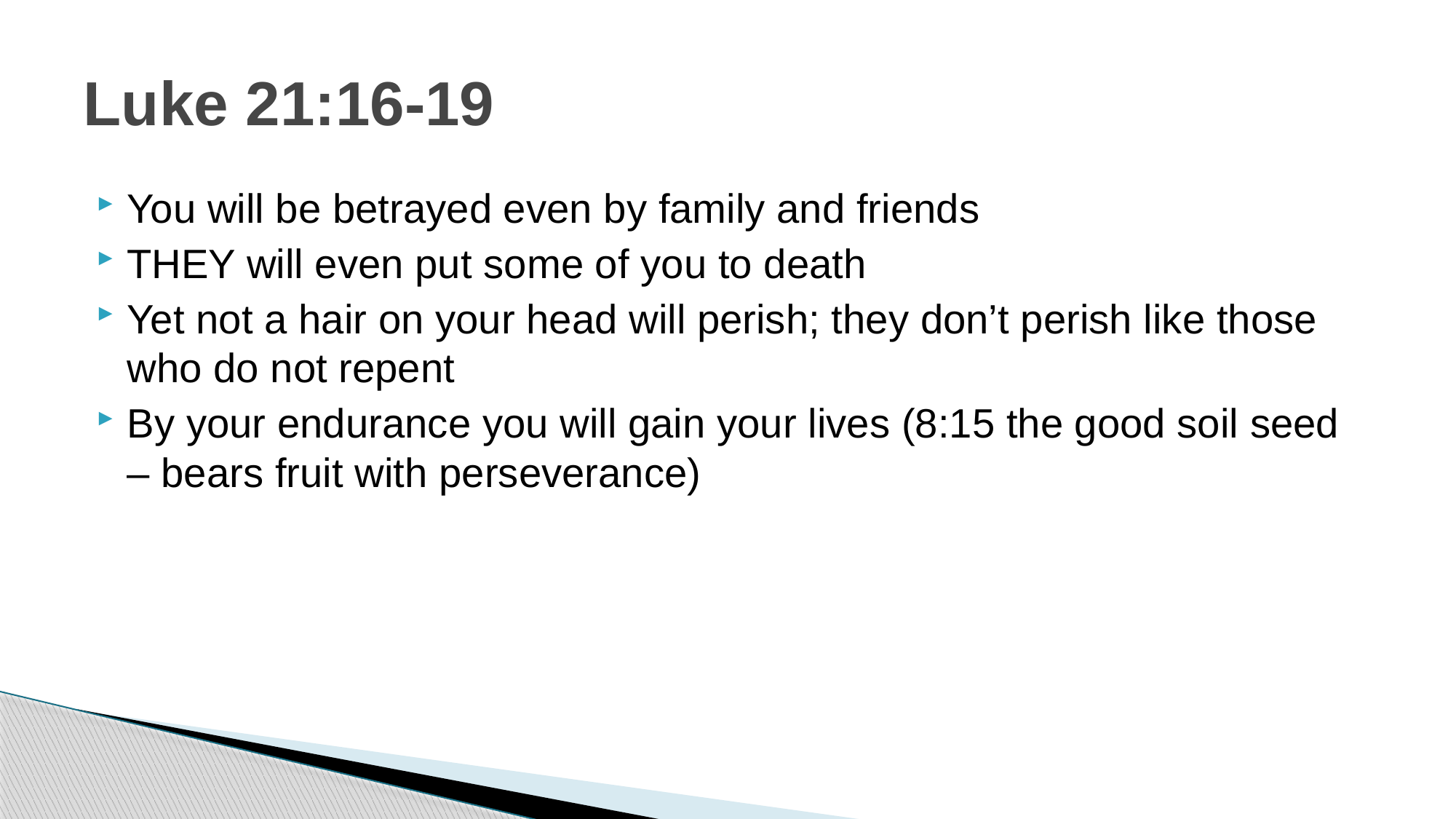

# Luke 21:16-19
You will be betrayed even by family and friends
THEY will even put some of you to death
Yet not a hair on your head will perish; they don’t perish like those who do not repent
By your endurance you will gain your lives (8:15 the good soil seed – bears fruit with perseverance)